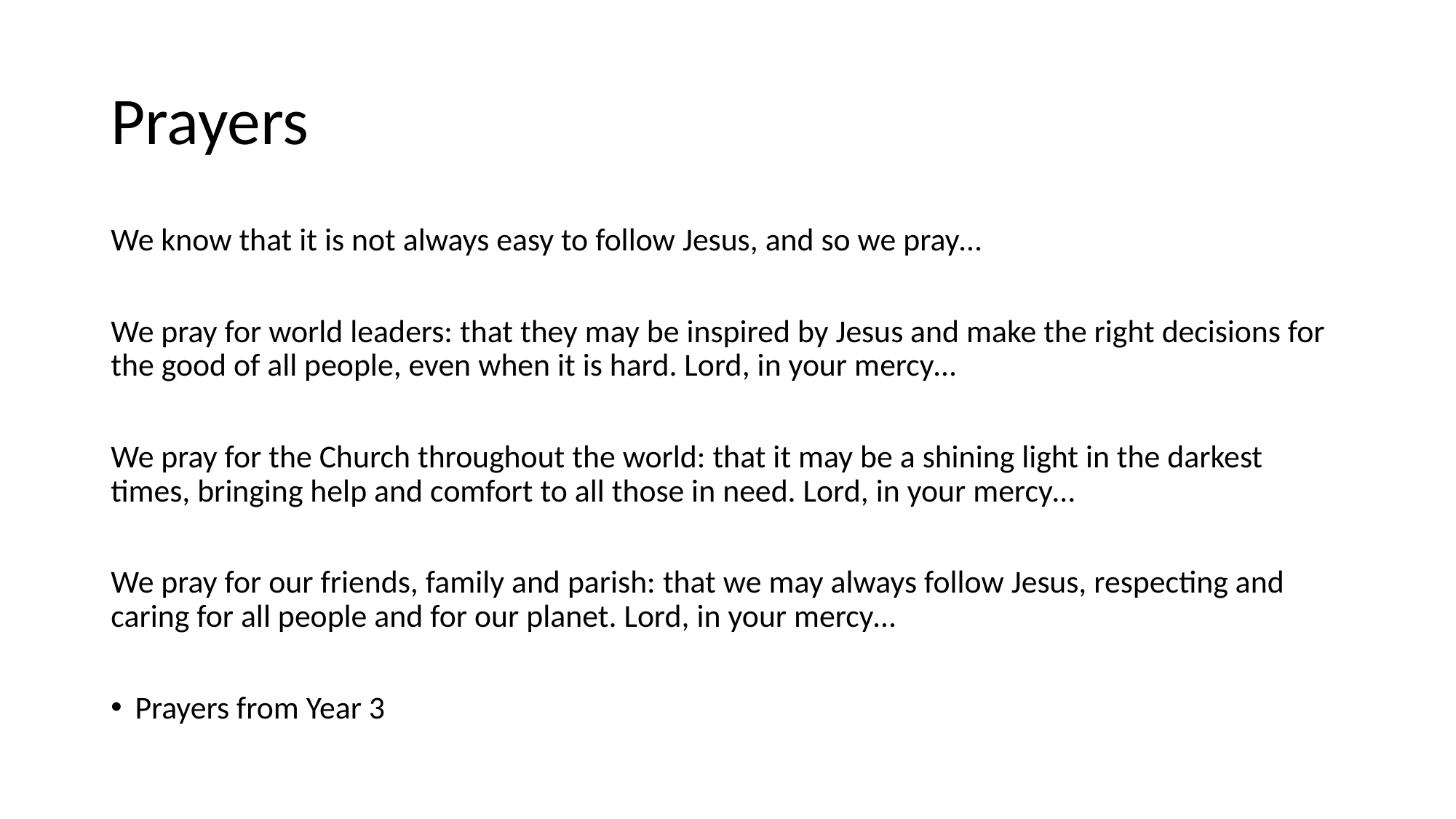

# Prayers
We know that it is not always easy to follow Jesus, and so we pray…

We pray for world leaders: that they may be inspired by Jesus and make the right decisions for the good of all people, even when it is hard. Lord, in your mercy…

We pray for the Church throughout the world: that it may be a shining light in the darkest times, bringing help and comfort to all those in need. Lord, in your mercy…

We pray for our friends, family and parish: that we may always follow Jesus, respecting and caring for all people and for our planet. Lord, in your mercy…

Prayers from Year 3